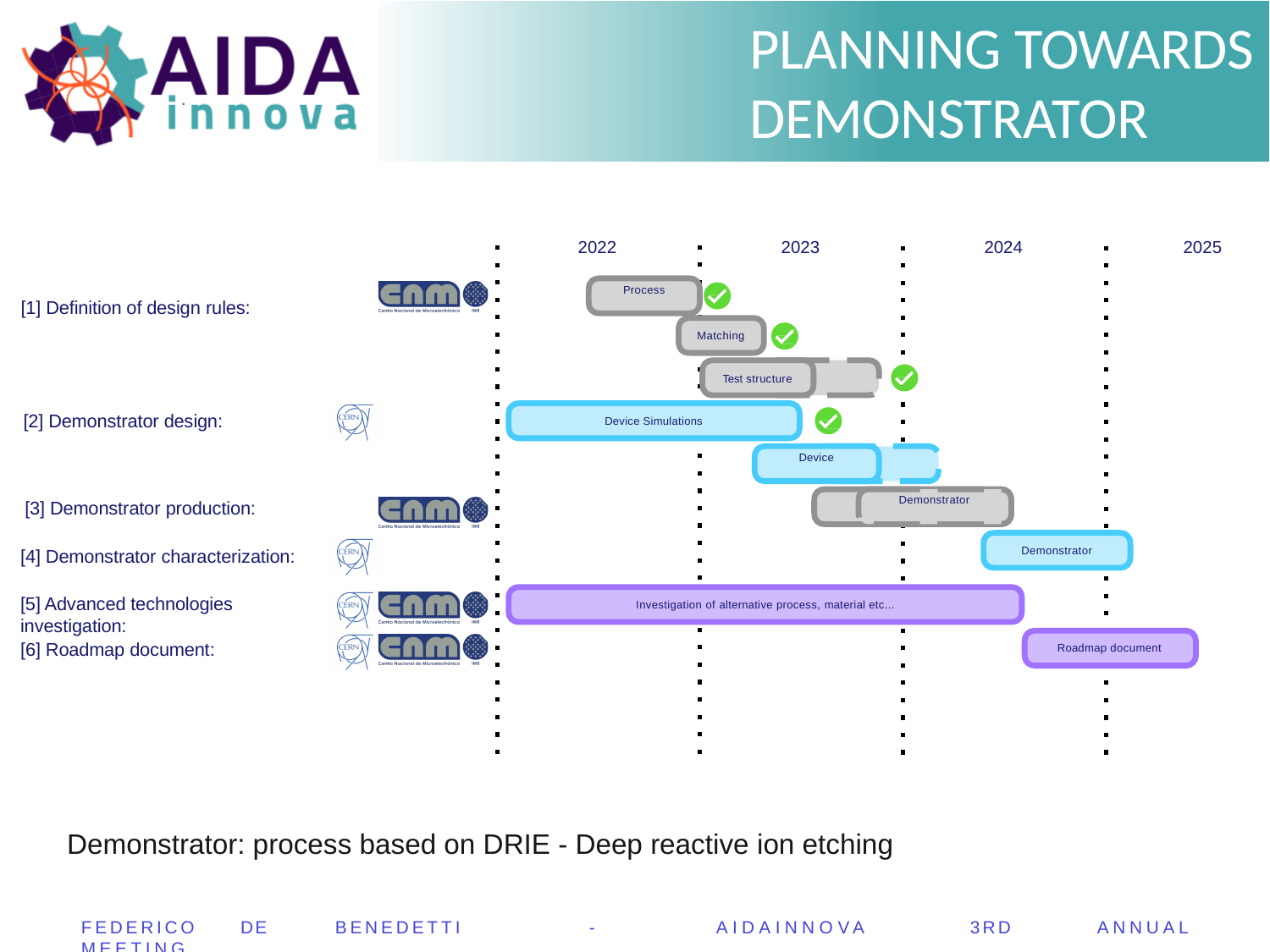

# PLANNING TOWARDS DEMONSTRATOR

2022
2023
2024
2025

Process
[1] Definition of design rules:

Matching

Test structure

[2] Demonstrator design:
Device Simulations

Device

Demonstrator
[3] Demonstrator production:

Demonstrator
[4] Demonstrator characterization:

[5] Advanced technologies investigation:

Investigation of alternative process, material etc...

[6] Roadmap document:
Roadmap document
Demonstrator: process based on DRIE - Deep reactive ion etching
FEDERICO	    DE	BENEDETTI	-	AIDAINNOVA	3RD	ANNUAL	MEETING
19	MARCH	2024
15
FEDERICO	DE	BENEDETTI	-	AIDAINNOVA	3RD	ANNUAL	MEETING